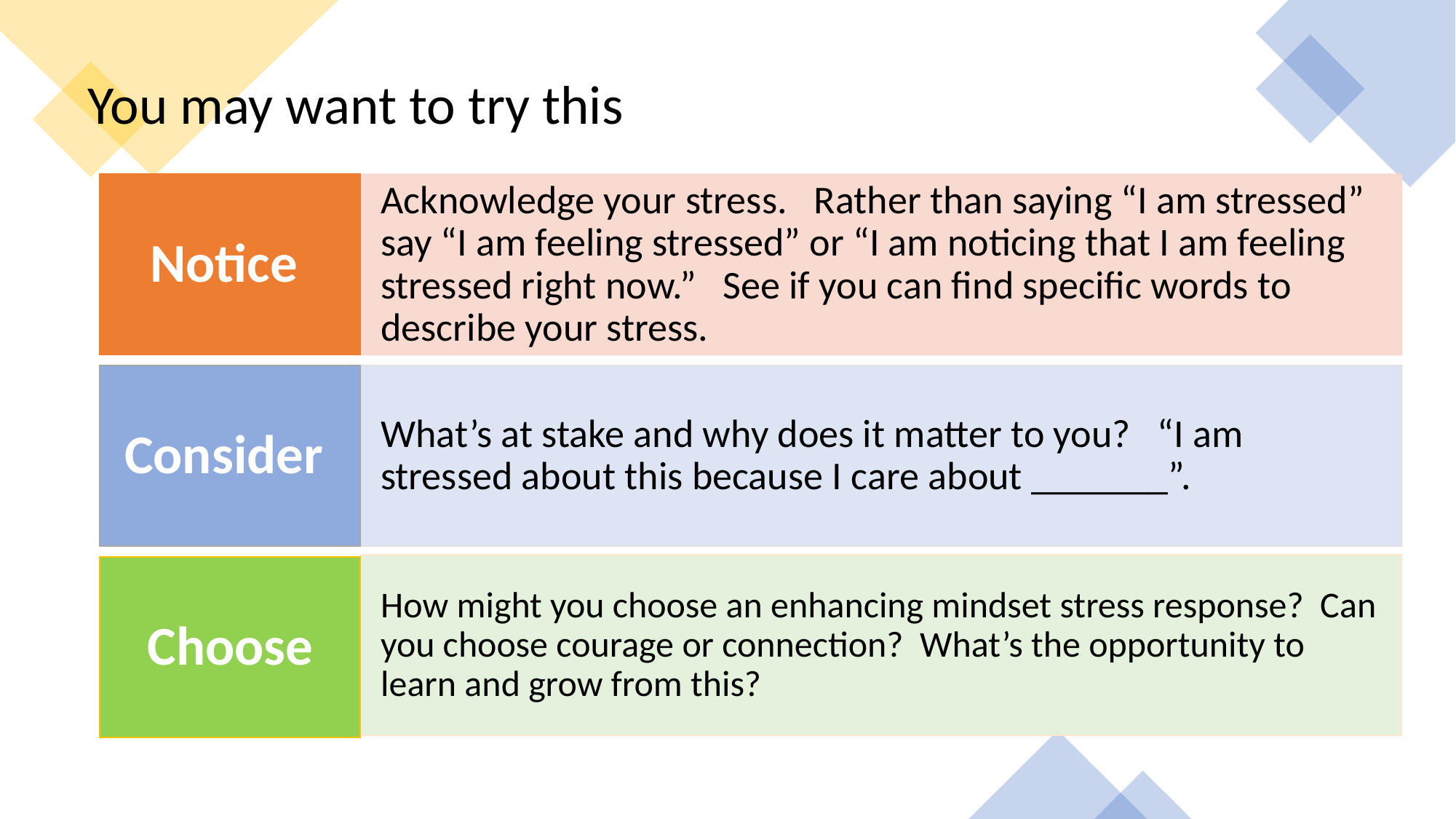

# You may want to try this

Acknowledge your stress.   Rather than saying “I am stressed” say “I am feeling stressed” or “I am noticing that I am feeling stressed right now.”   See if you can find specific words to describe your stress.
Notice
What’s at stake and why does it matter to you?   “I am stressed about this because I care about _______”.
Consider
How might you choose an enhancing mindset stress response?  Can you choose courage or connection?  What’s the opportunity to learn and grow from this?
Choose